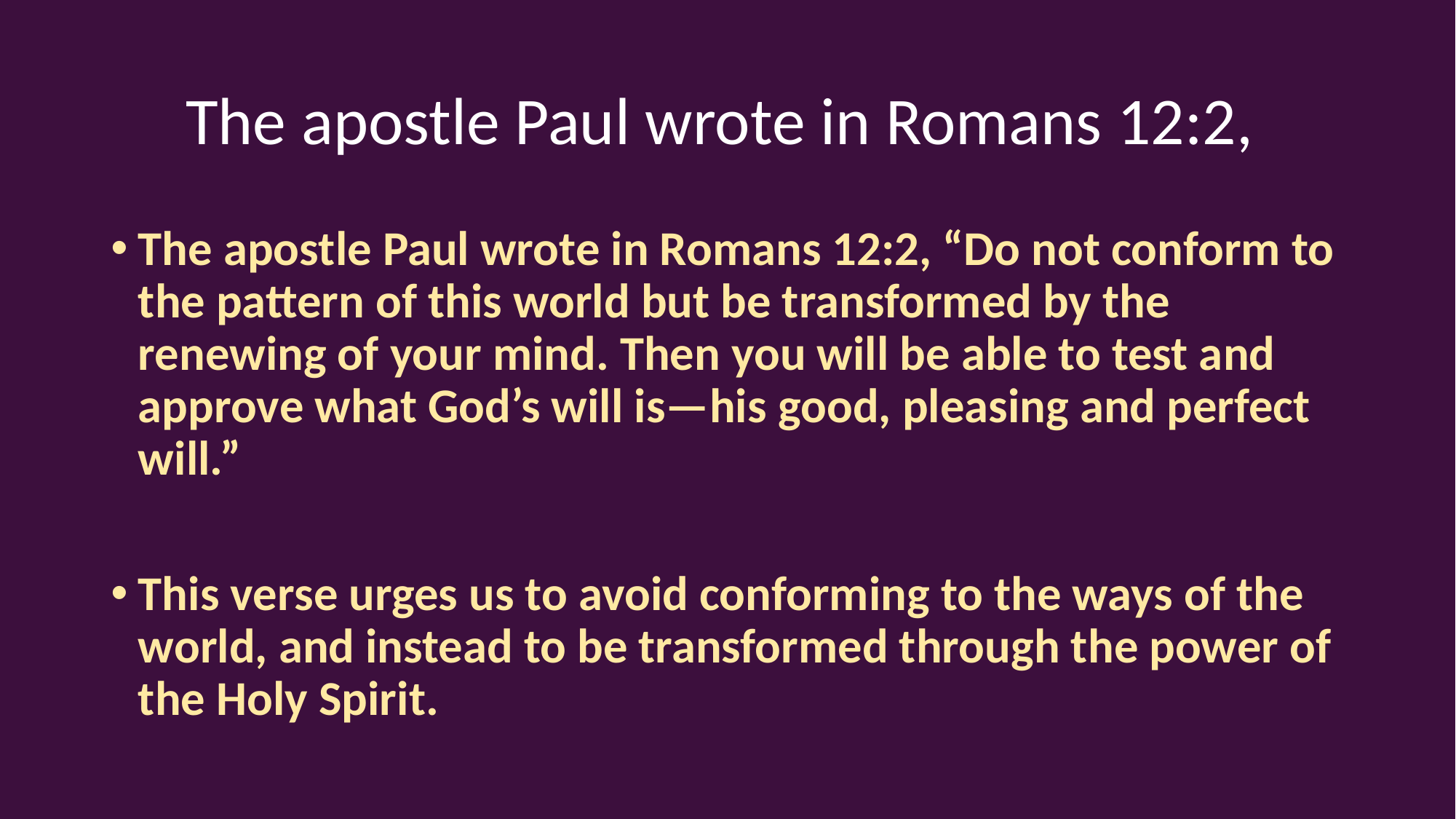

# The apostle Paul wrote in Romans 12:2,
The apostle Paul wrote in Romans 12:2, “Do not conform to the pattern of this world but be transformed by the renewing of your mind. Then you will be able to test and approve what God’s will is—his good, pleasing and perfect will.”

This verse urges us to avoid conforming to the ways of the world, and instead to be transformed through the power of the Holy Spirit.